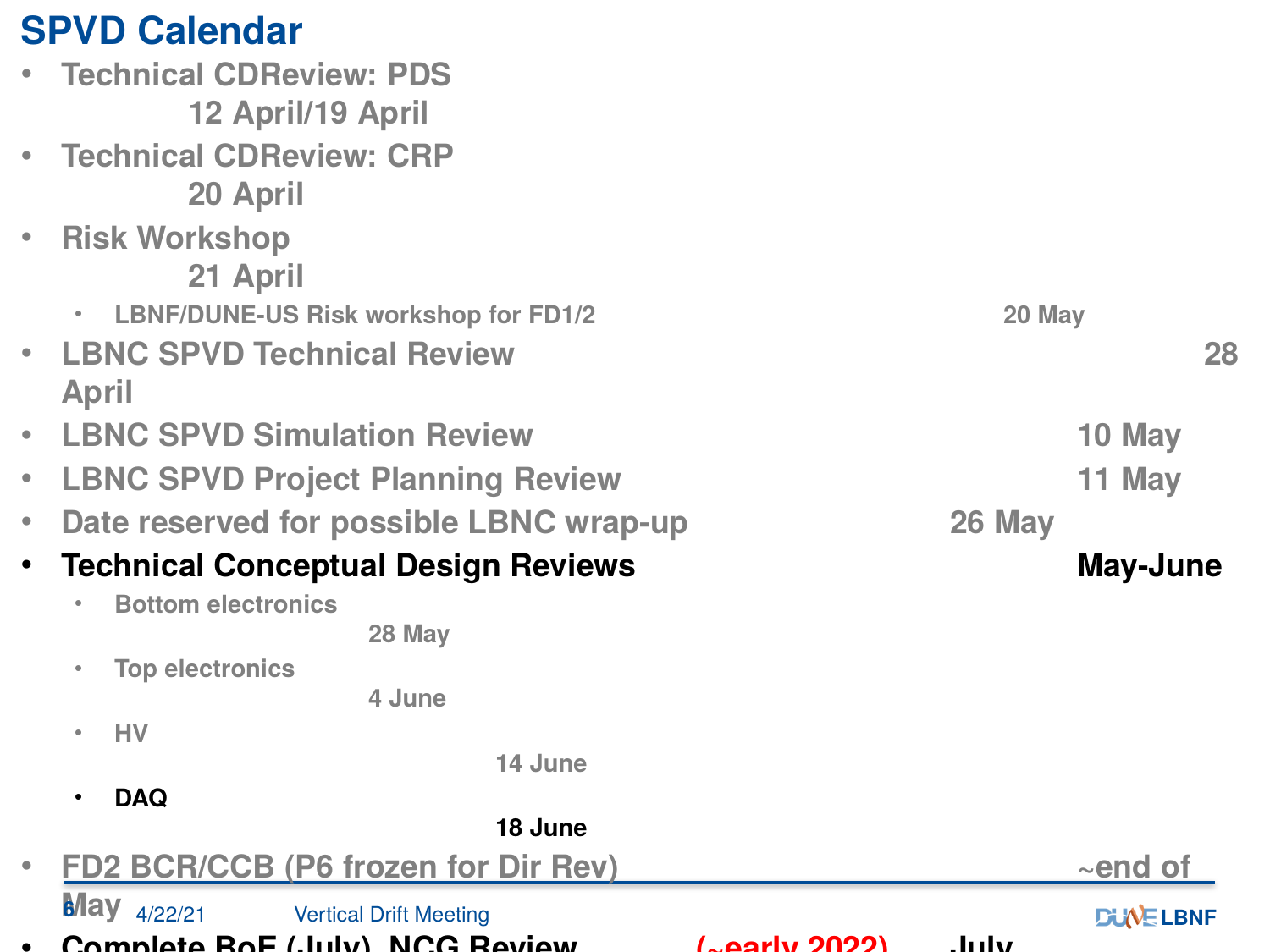

# SPVD Calendar
Technical CDReview: PDS							12 April/19 April
Technical CDReview: CRP							20 April
Risk Workshop									21 April
LBNF/DUNE-US Risk workshop for FD1/2				20 May
LBNC SPVD Technical Review						28 April
LBNC SPVD Simulation Review					10 May
LBNC SPVD Project Planning Review				11 May
Date reserved for possible LBNC wrap-up			26 May
Technical Conceptual Design Reviews				May-June
Bottom electronics									28 May
Top electronics									4 June
HV											14 June
DAQ											18 June
FD2 BCR/CCB (P6 frozen for Dir Rev)				~end of May
Complete BoE (July), NCG Review	(~early 2022)	July
Post documents for Director’s review				15 July
Post all documents for CD-1rr						15 September
Begin PDReviews									Fall-Winter
…
CD-2 Review										October 2022

6
4/22/21
Vertical Drift Meeting